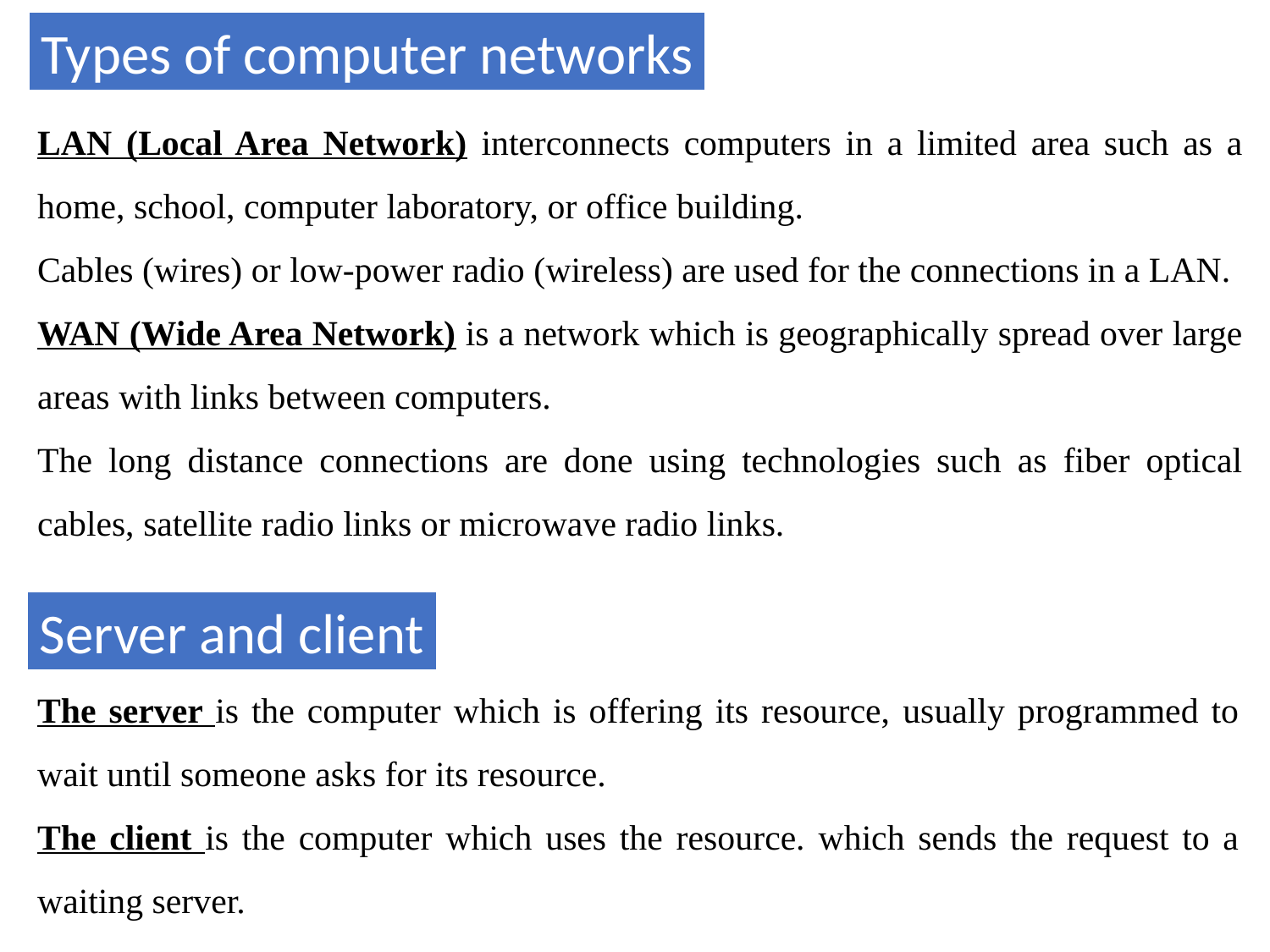

Types of computer networks
LAN (Local Area Network) interconnects computers in a limited area such as a home, school, computer laboratory, or office building.
Cables (wires) or low-power radio (wireless) are used for the connections in a LAN.
WAN (Wide Area Network) is a network which is geographically spread over large areas with links between computers.
The long distance connections are done using technologies such as fiber optical cables, satellite radio links or microwave radio links.
Server and client
The server is the computer which is offering its resource, usually programmed to wait until someone asks for its resource.
The client is the computer which uses the resource. which sends the request to a waiting server.